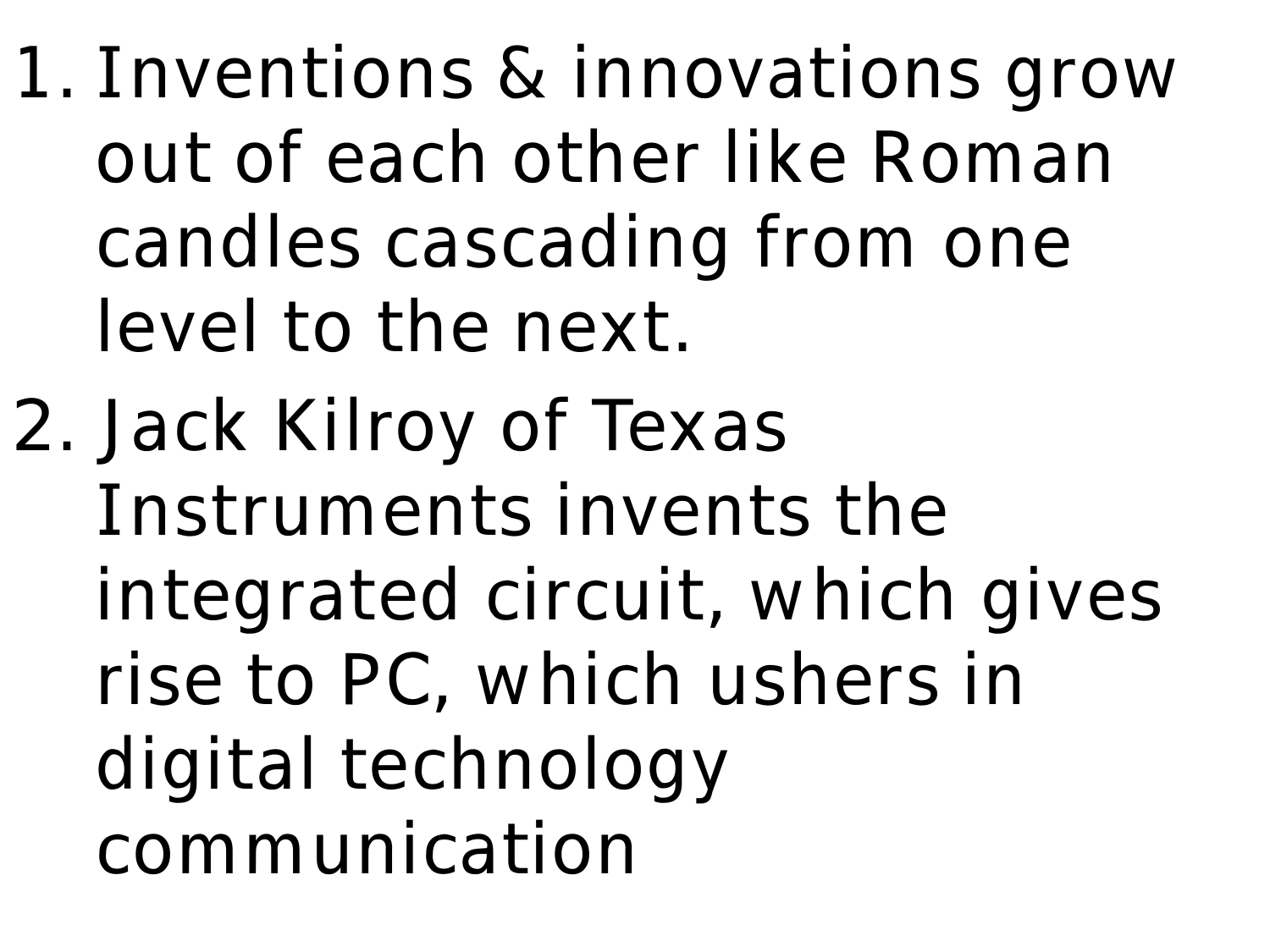

Inventions & innovations grow out of each other like Roman candles cascading from one level to the next.
Jack Kilroy of Texas Instruments invents the integrated circuit, which gives rise to PC, which ushers in digital technology communication